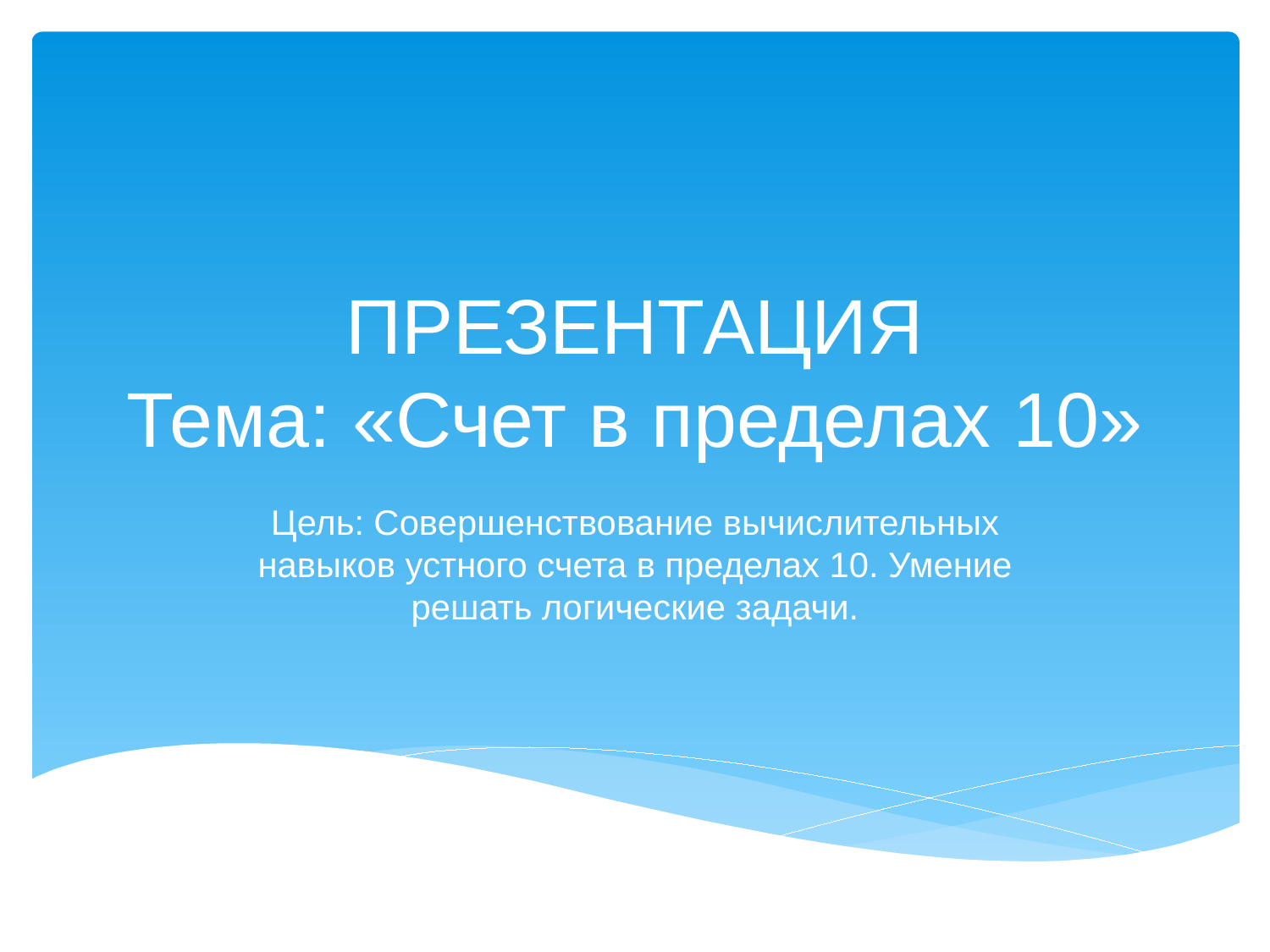

# ПРЕЗЕНТАЦИЯ Тема: «Счет в пределах 10»
Цель: Совершенствование вычислительных навыков устного счета в пределах 10. Умение решать логические задачи.